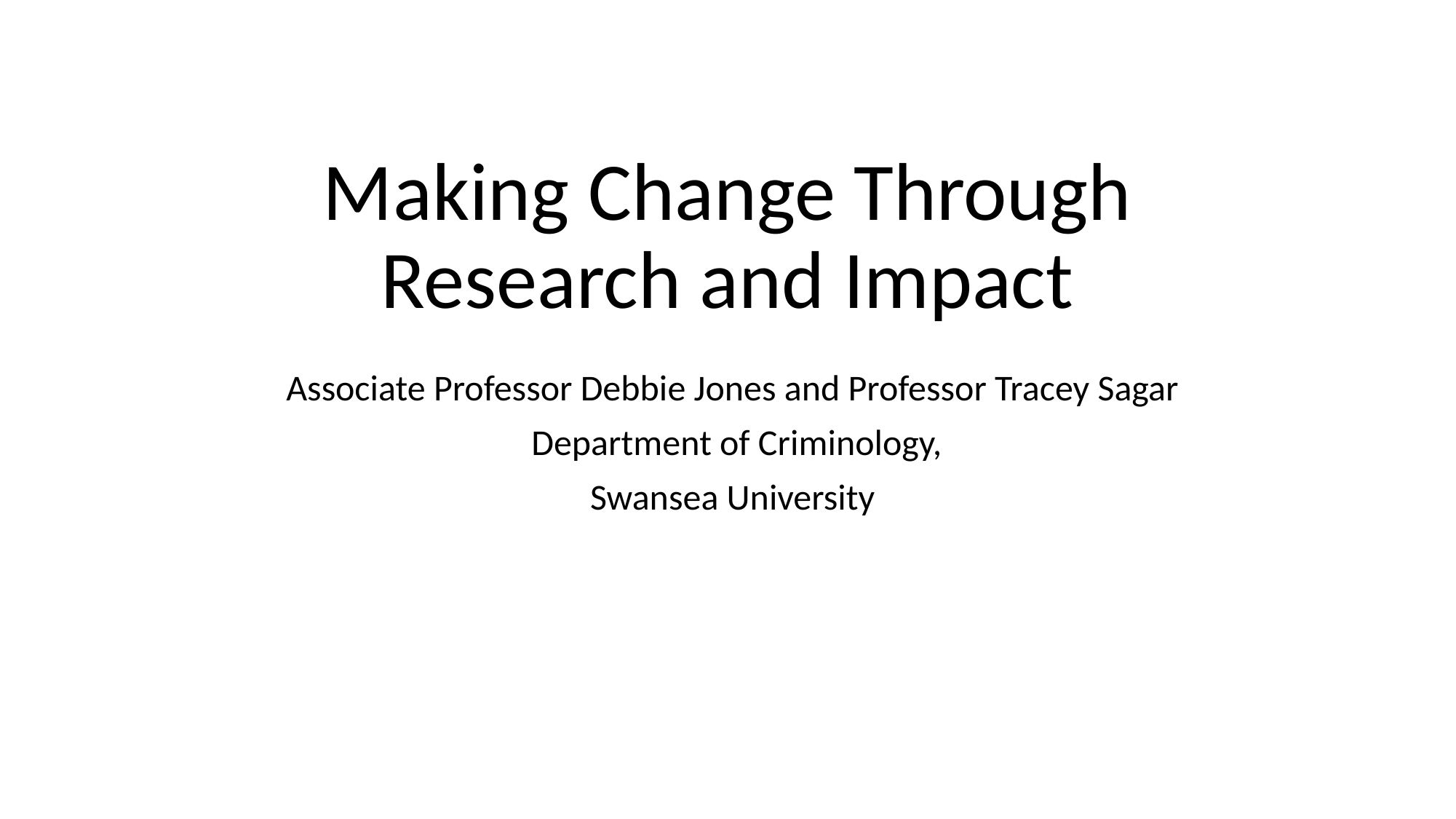

# Making Change Through Research and Impact
Associate Professor Debbie Jones and Professor Tracey Sagar
Department of Criminology,
Swansea University